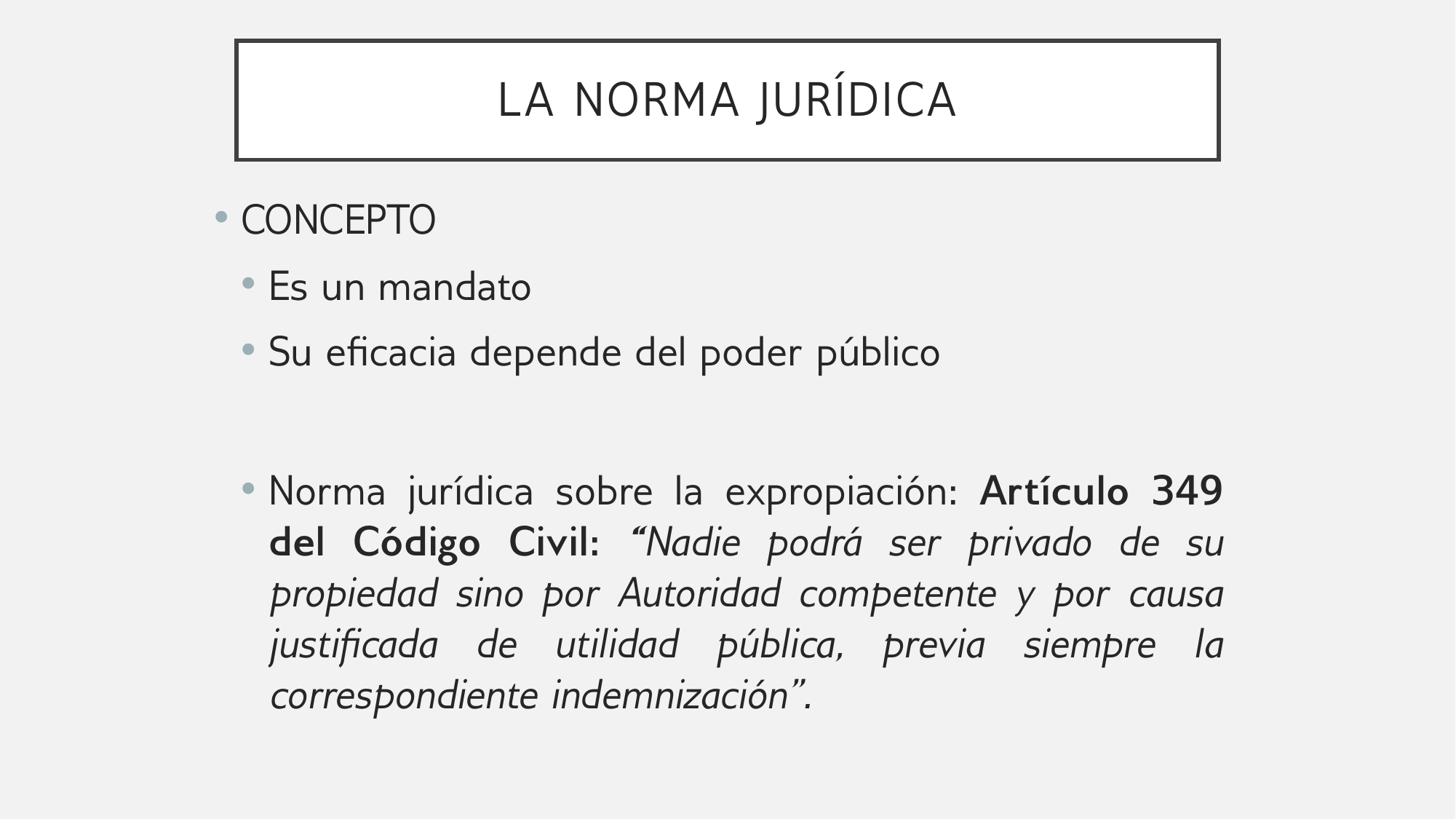

# LA NORMA JURÍDICA
CONCEPTO
Es un mandato
Su eficacia depende del poder público

Norma jurídica sobre la expropiación: Artículo 349 del Código Civil: “Nadie podrá ser privado de su propiedad sino por Autoridad competente y por causa justificada de utilidad pública, previa siempre la correspondiente indemnización”.